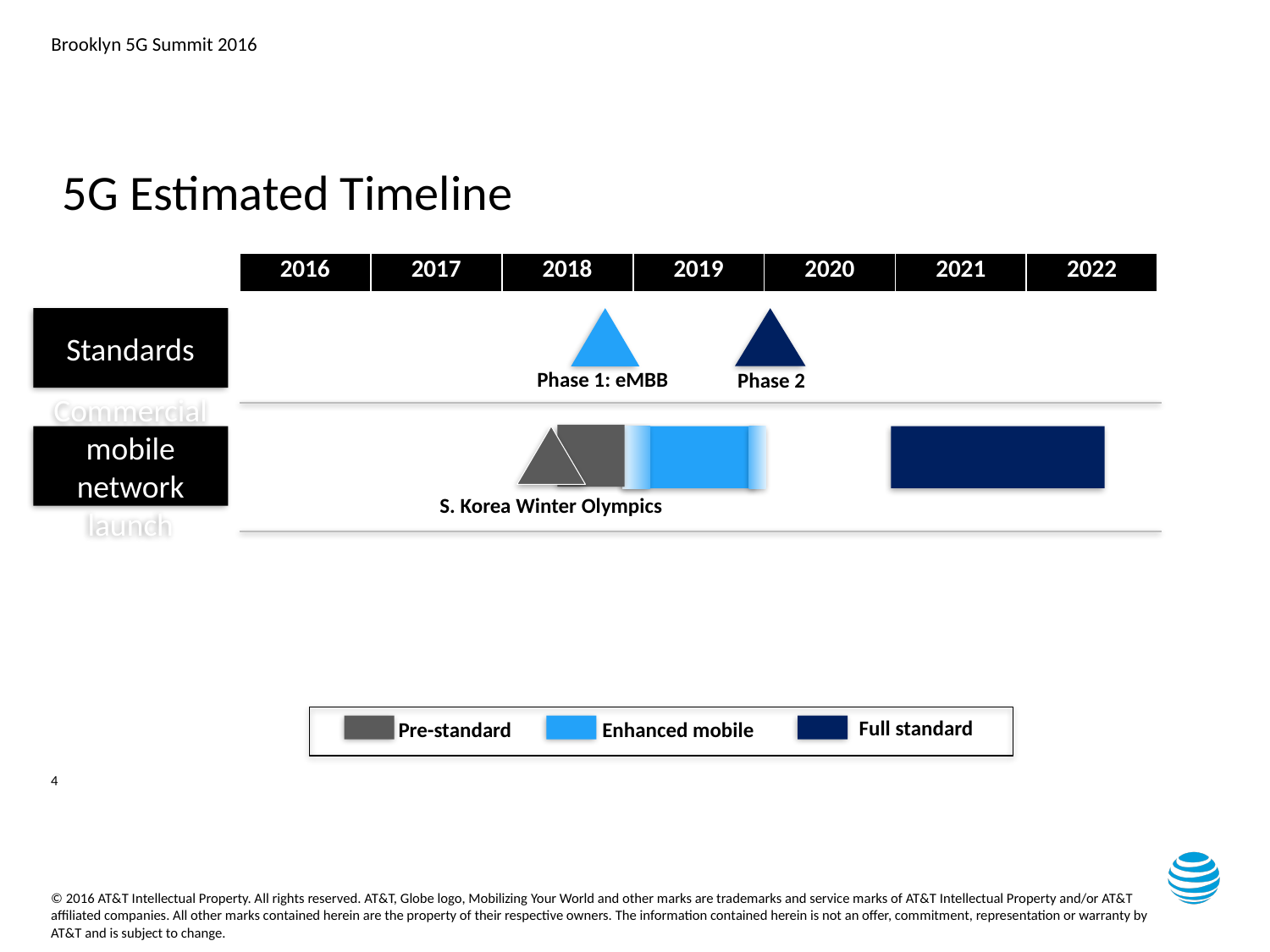

# 5G Estimated Timeline
| 2016 | 2017 | 2018 | 2019 | 2020 | 2021 | 2022 |
| --- | --- | --- | --- | --- | --- | --- |
Standards

Phase 1: eMBB
Phase 2

Commercial mobile network launch

S. Korea Winter Olympics

Full standard

Enhanced mobile

Pre-standard
4

© 2016 AT&T Intellectual Property. All rights reserved. AT&T, Globe logo, Mobilizing Your World and other marks are trademarks and service marks of AT&T Intellectual Property and/or AT&T affiliated companies. All other marks contained herein are the property of their respective owners. The information contained herein is not an offer, commitment, representation or warranty by AT&T and is subject to change.